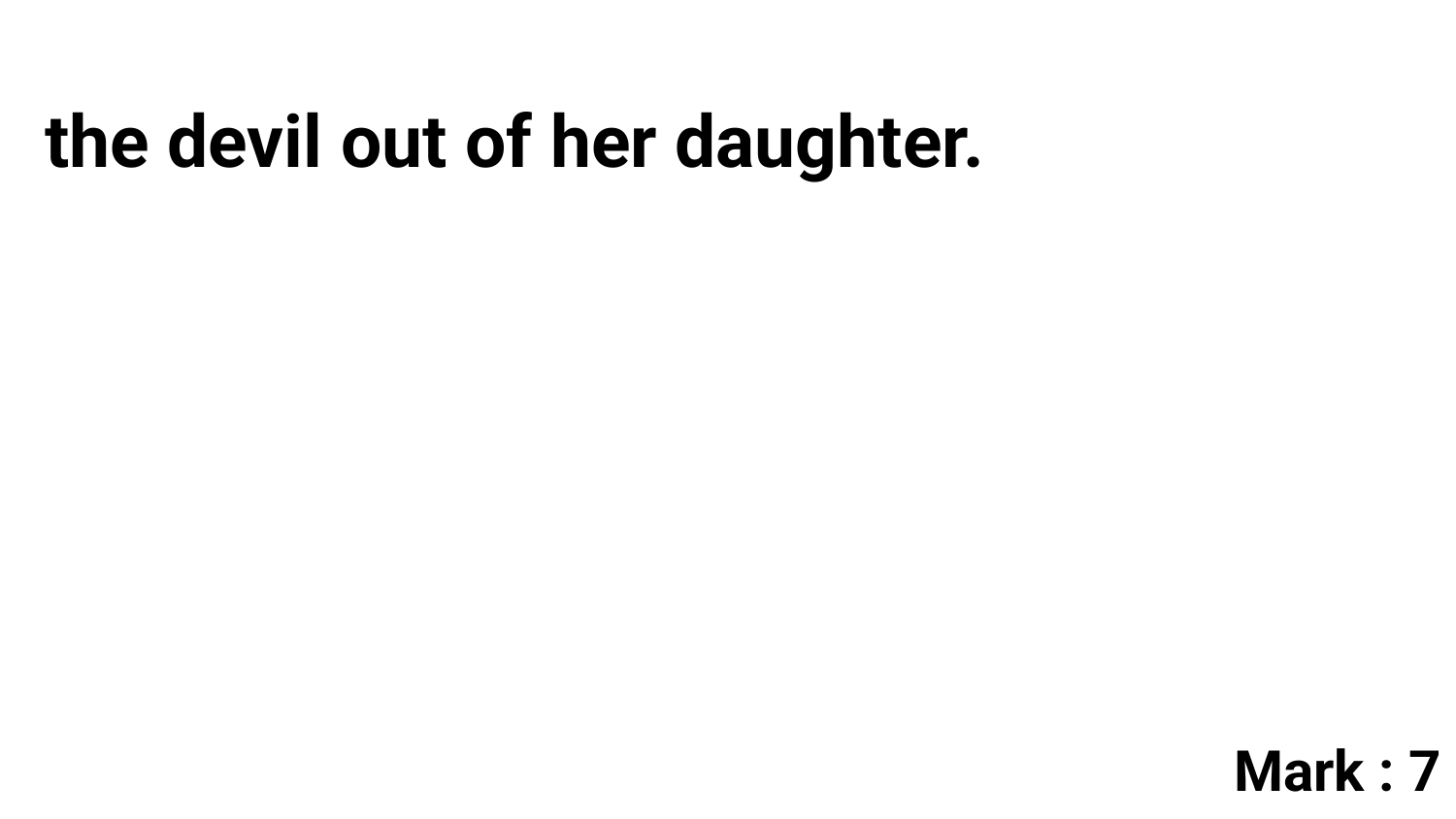

the devil out of her daughter.
Mark : 7